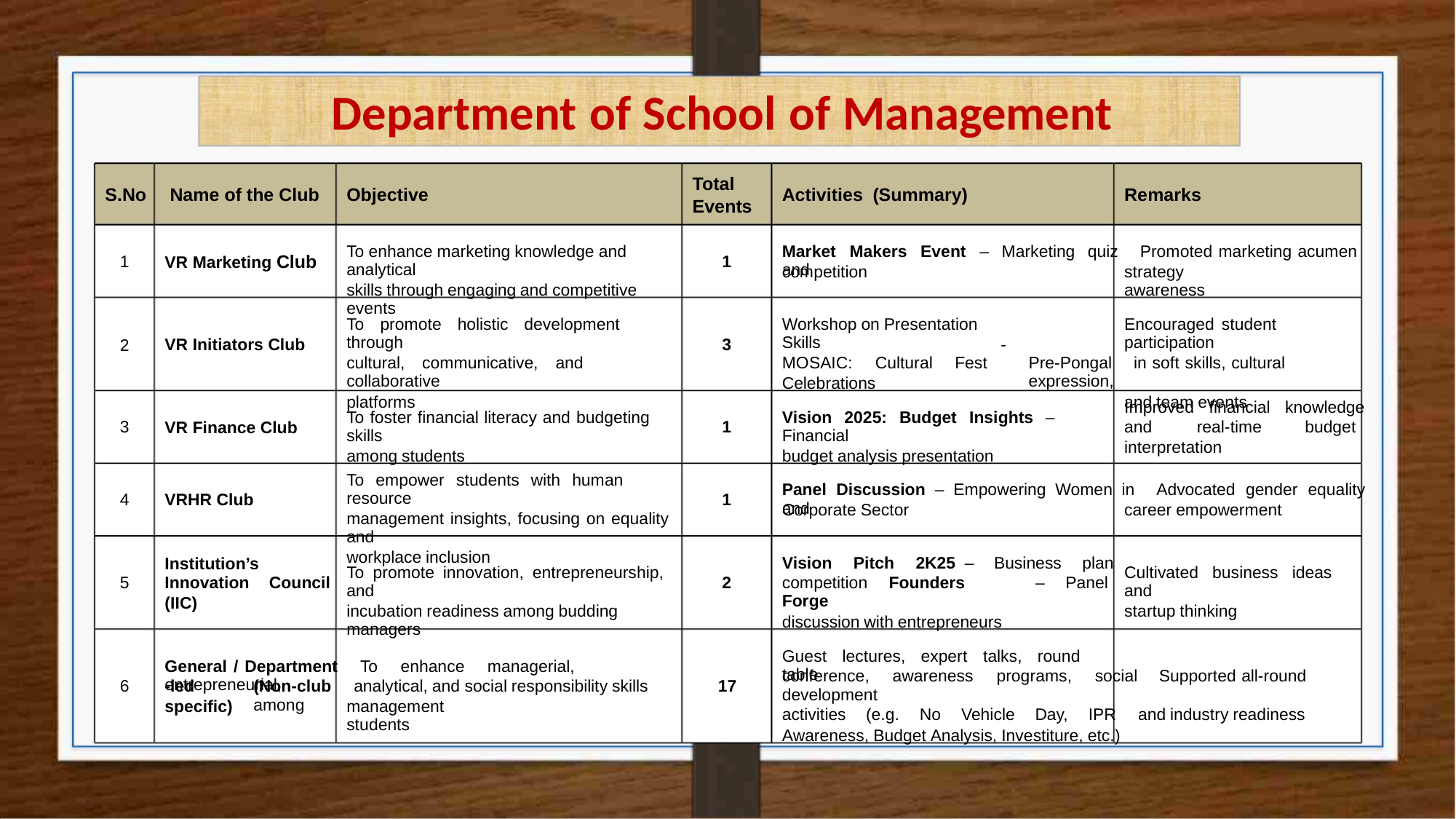

Department of School of Management
Total
Events
S.No Name of the Club
Objective
Activities (Summary)
Remarks
To enhance marketing knowledge and analytical
skills through engaging and competitive events
Market Makers Event – Marketing quiz Promoted marketing acumen and
VR Marketing Club
VR Initiators Club
VR Finance Club
1
2
1
competition
strategy awareness
To promote holistic development through
cultural, communicative, and collaborative
platforms
Workshop on Presentation Skills
MOSAIC: Cultural Fest
Celebrations
Encouraged student participation
Pre-Pongal in soft skills, cultural expression,
and team events
3
-
Improved financial knowledge
To foster financial literacy and budgeting skills
among students
Vision 2025: Budget Insights – Financial
budget analysis presentation
3
4
1
1
and
real-time
budget
interpretation
To empower students with human resource
management insights, focusing on equality and
workplace inclusion
Panel Discussion – Empowering Women in Advocated gender equality and
VRHR Club
Institution’s
Corporate Sector
career empowerment
Vision Pitch 2K25
competition Founders Forge
discussion with entrepreneurs
–
Business plan
To promote innovation, entrepreneurship, and
incubation readiness among budding managers
Cultivated business ideas and
startup thinking
5
6
Innovation
(IIC)
Council
2
–
Panel
Guest lectures, expert talks, round table
General / Department To enhance managerial, entrepreneurial,
conference, awareness programs, social Supported all-round development
activities (e.g. No Vehicle Day, IPR and industry readiness
Awareness, Budget Analysis, Investiture, etc.)
-led
specific)
(Non-club analytical, and social responsibility skills among
17
management students